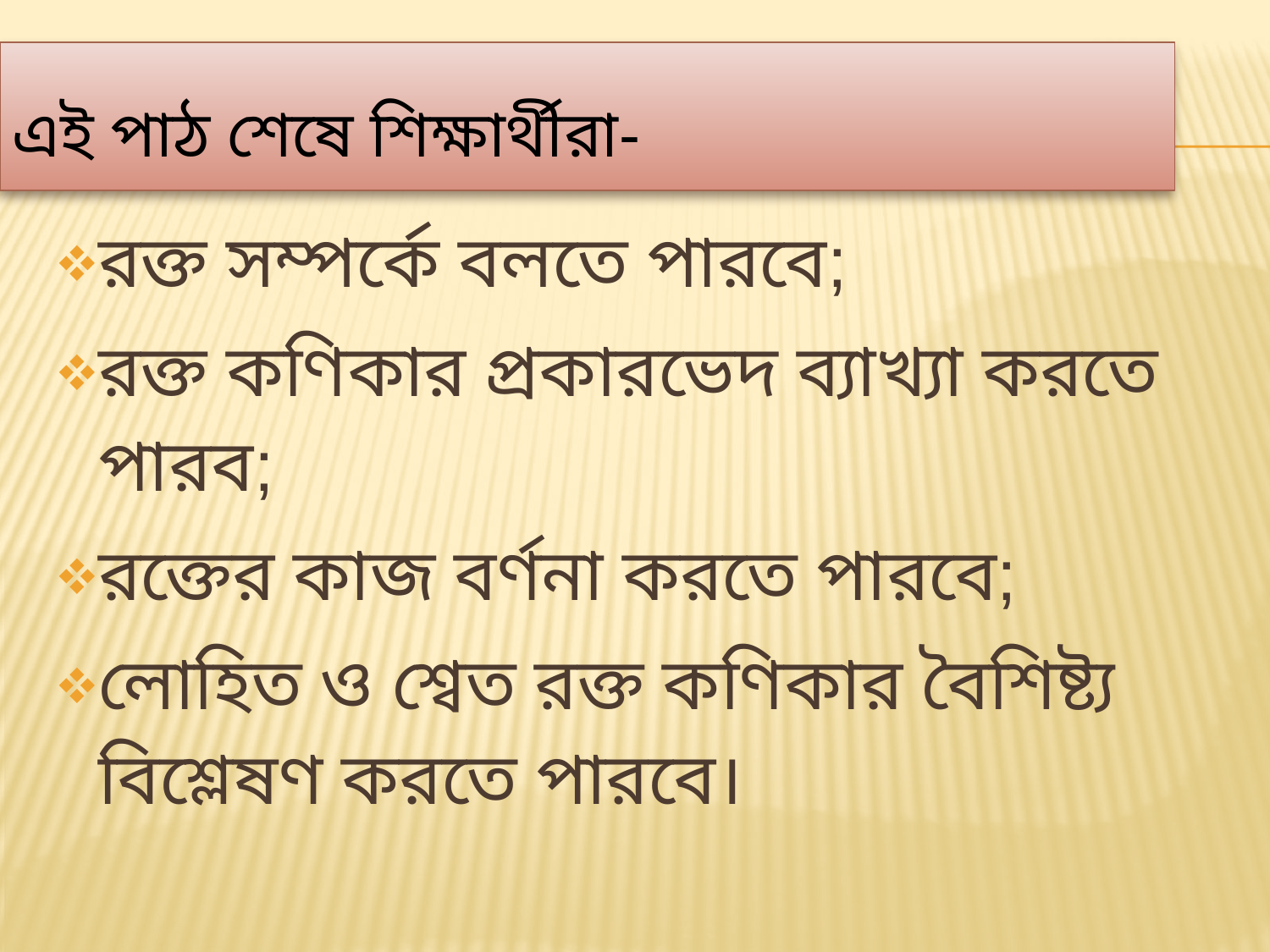

# এই পাঠ শেষে শিক্ষার্থীরা-
রক্ত সম্পর্কে বলতে পারবে;
রক্ত কণিকার প্রকারভেদ ব্যাখ্যা করতে পারব;
রক্তের কাজ বর্ণনা করতে পারবে;
লোহিত ও শ্বেত রক্ত কণিকার বৈশিষ্ট্য বিশ্লেষণ করতে পারবে।